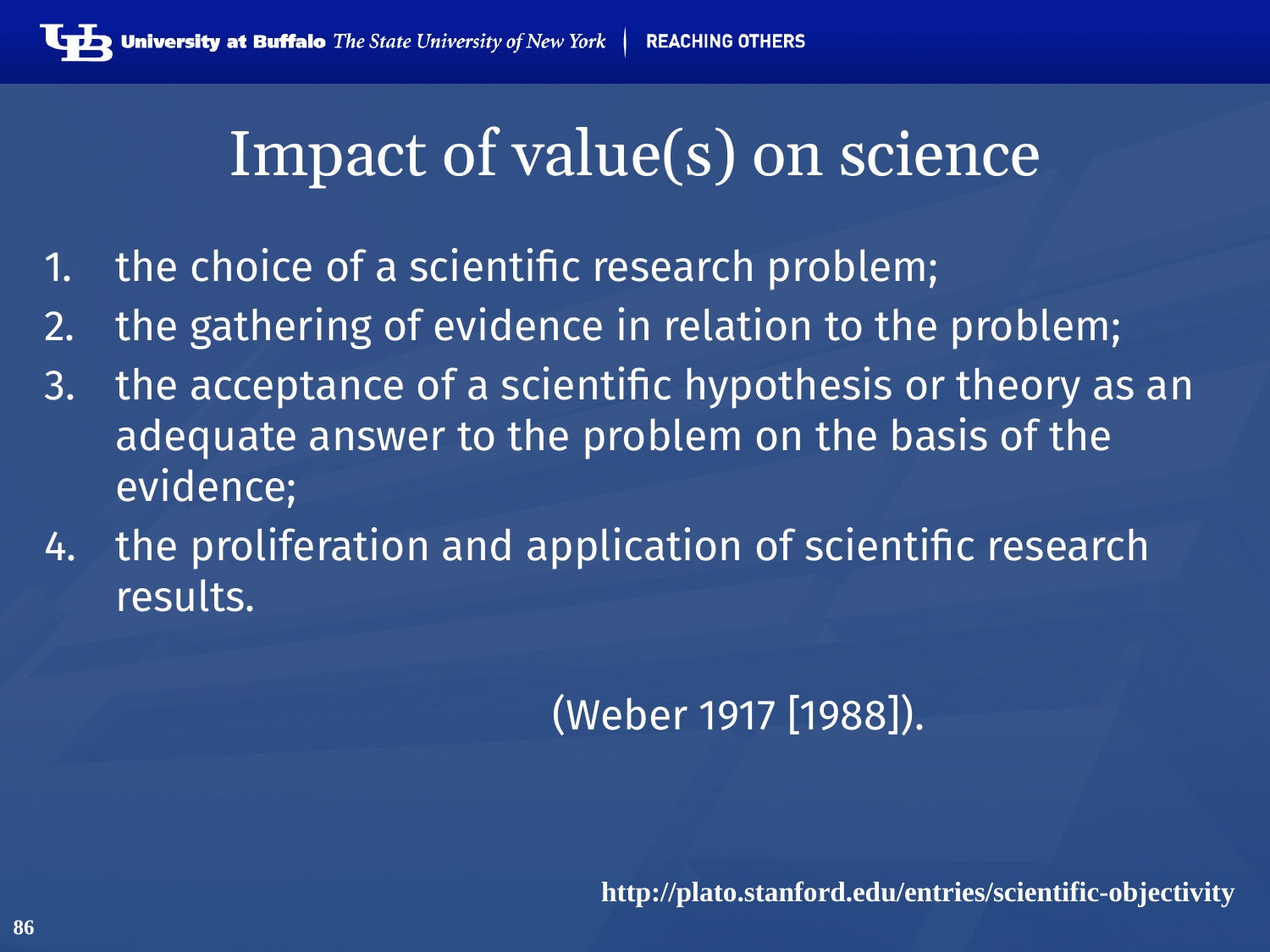

# Impact of value(s) on science
the choice of a scientific research problem;
the gathering of evidence in relation to the problem;
the acceptance of a scientific hypothesis or theory as an adequate answer to the problem on the basis of the evidence;
the proliferation and application of scientific research results.

				(Weber 1917 [1988]).
http://plato.stanford.edu/entries/scientific-objectivity
86